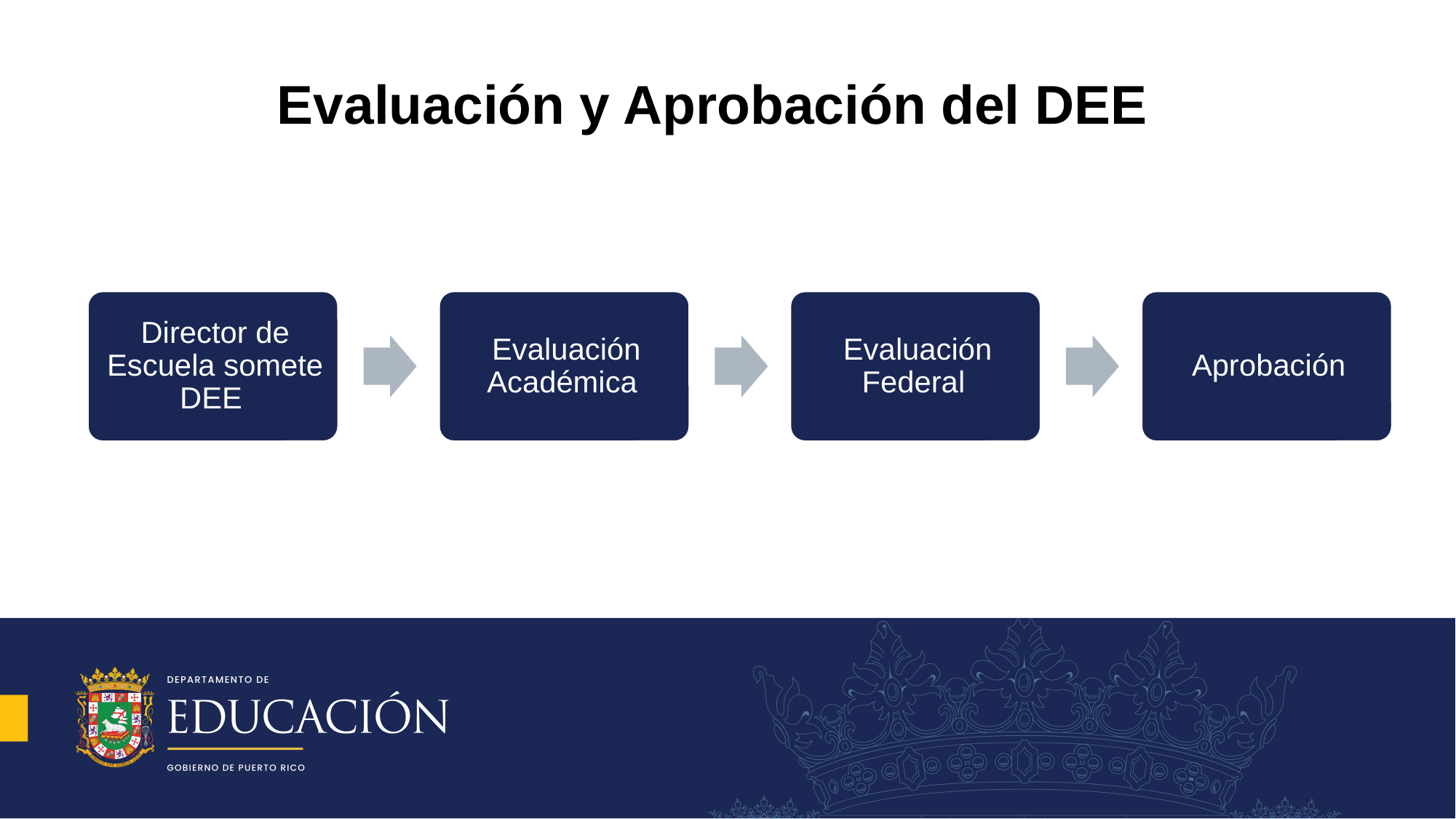

Director de Escuela somete DEE

Evaluación Académica

Evaluación Federal

Aprobación
# Evaluación y Aprobación del DEE